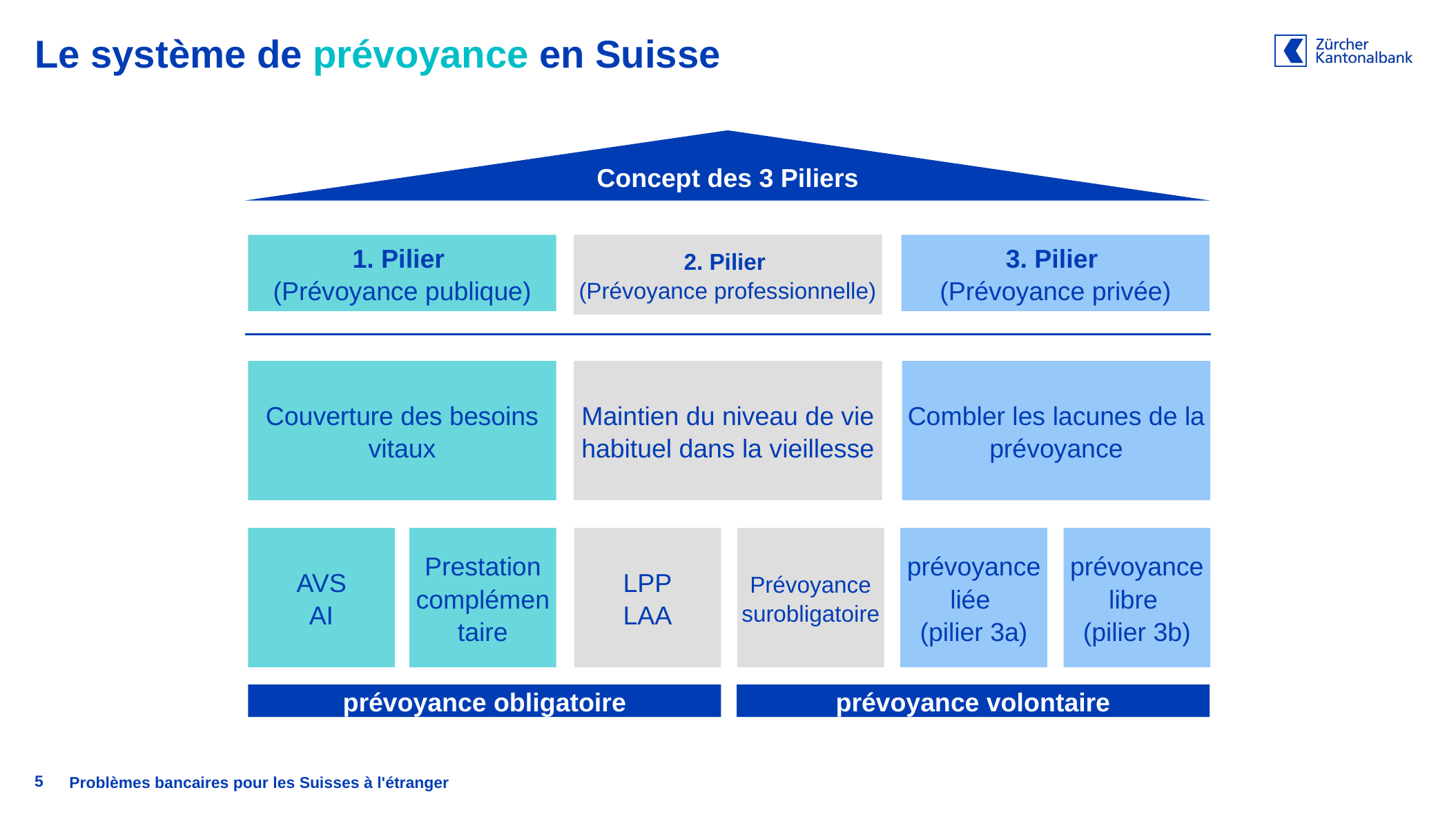

# Le système de prévoyance en Suisse
Concept des 3 Piliers
2. Pilier
(Prévoyance professionnelle)
3. Pilier
(Prévoyance privée)
1. Pilier
(Prévoyance publique)
Combler les lacunes de la prévoyance
Couverture des besoins vitaux
Maintien du niveau de vie habituel dans la vieillesse
AVS
AI
Prestation complémentaire
LPP
LAA
Prévoyance surobligatoire
prévoyance liée
(pilier 3a)
prévoyance libre
(pilier 3b)
prévoyance obligatoire
prévoyance volontaire
5
Problèmes bancaires pour les Suisses à l'étranger